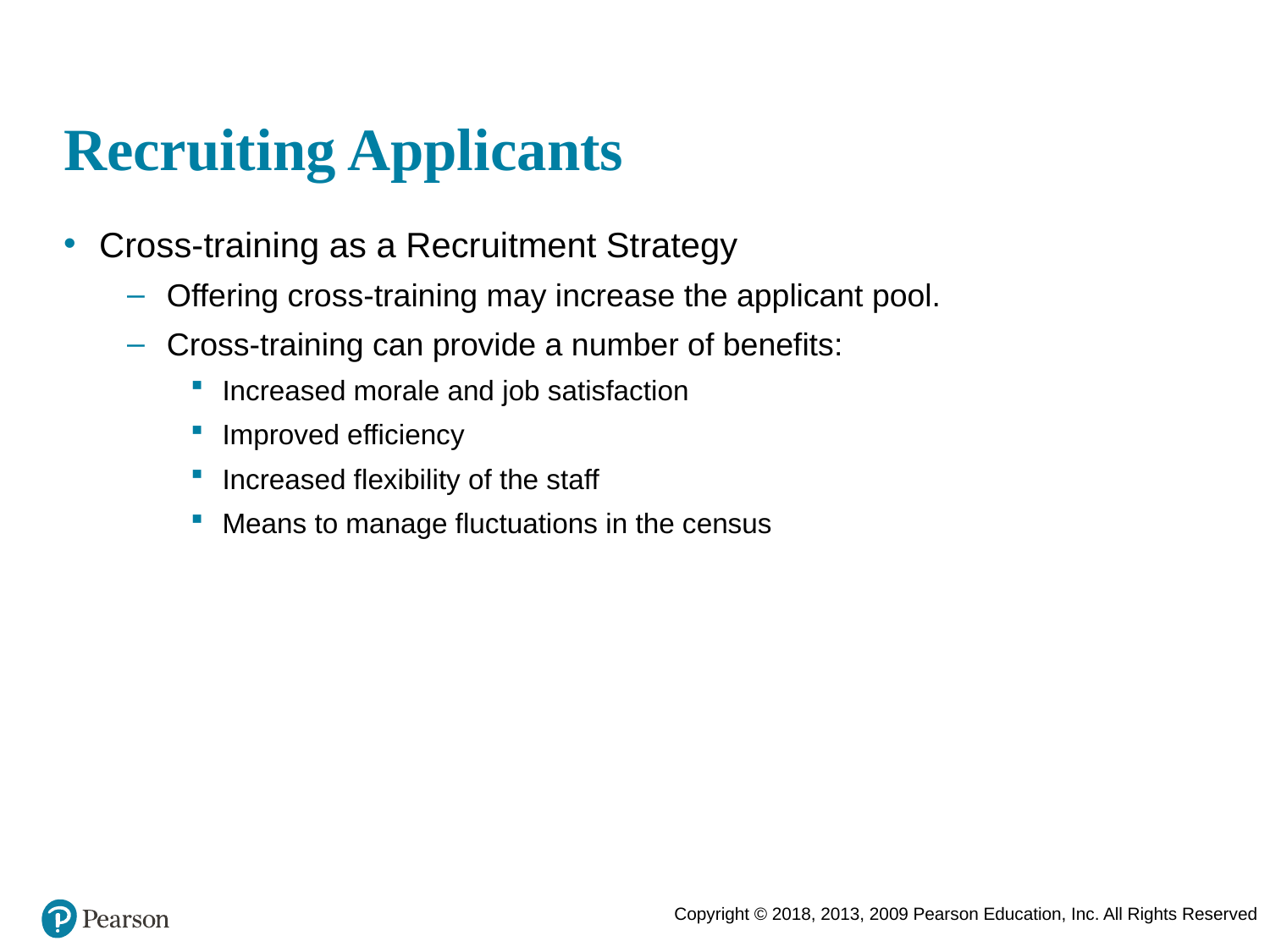

# Recruiting Applicants
Cross-training as a Recruitment Strategy
Offering cross-training may increase the applicant pool.
Cross-training can provide a number of benefits:
Increased morale and job satisfaction
Improved efficiency
Increased flexibility of the staff
Means to manage fluctuations in the census